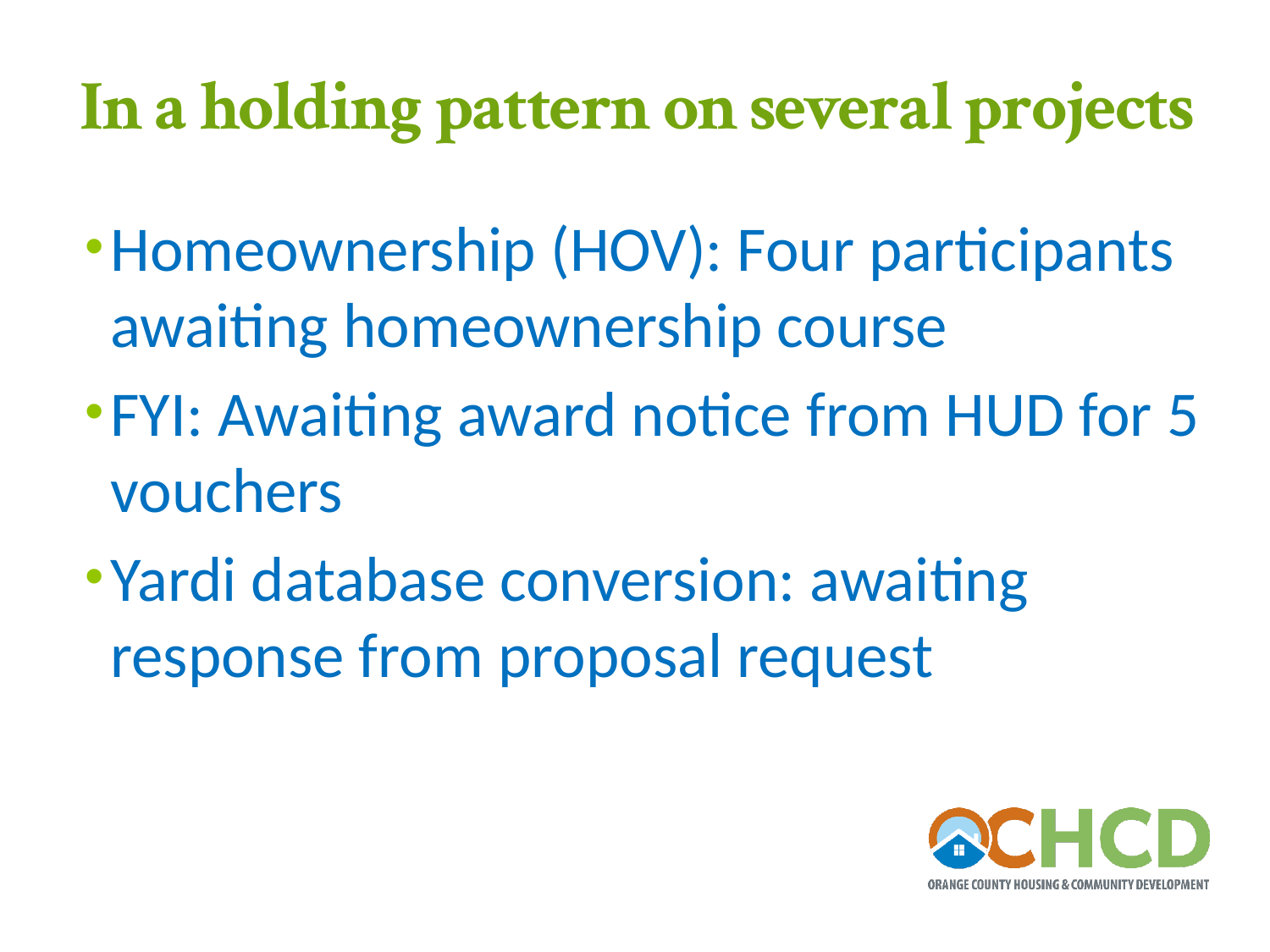

In a holding pattern on several projects
Homeownership (HOV): Four participants awaiting homeownership course
FYI: Awaiting award notice from HUD for 5 vouchers
Yardi database conversion: awaiting response from proposal request